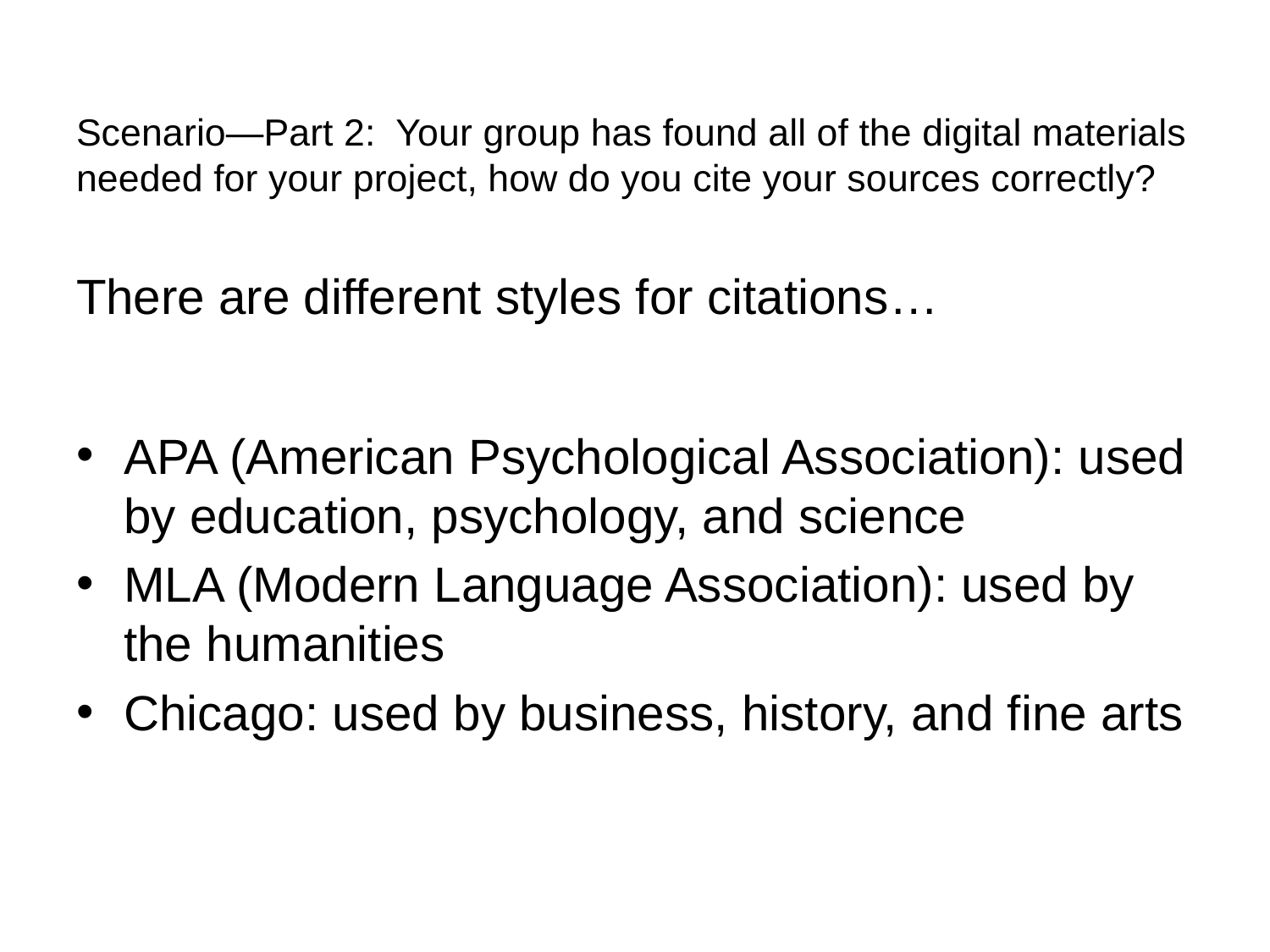

# Scenario—Part 2:  Your group has found all of the digital materials needed for your project, how do you cite your sources correctly?
There are different styles for citations…
APA (American Psychological Association): used by education, psychology, and science
MLA (Modern Language Association): used by the humanities
Chicago: used by business, history, and fine arts